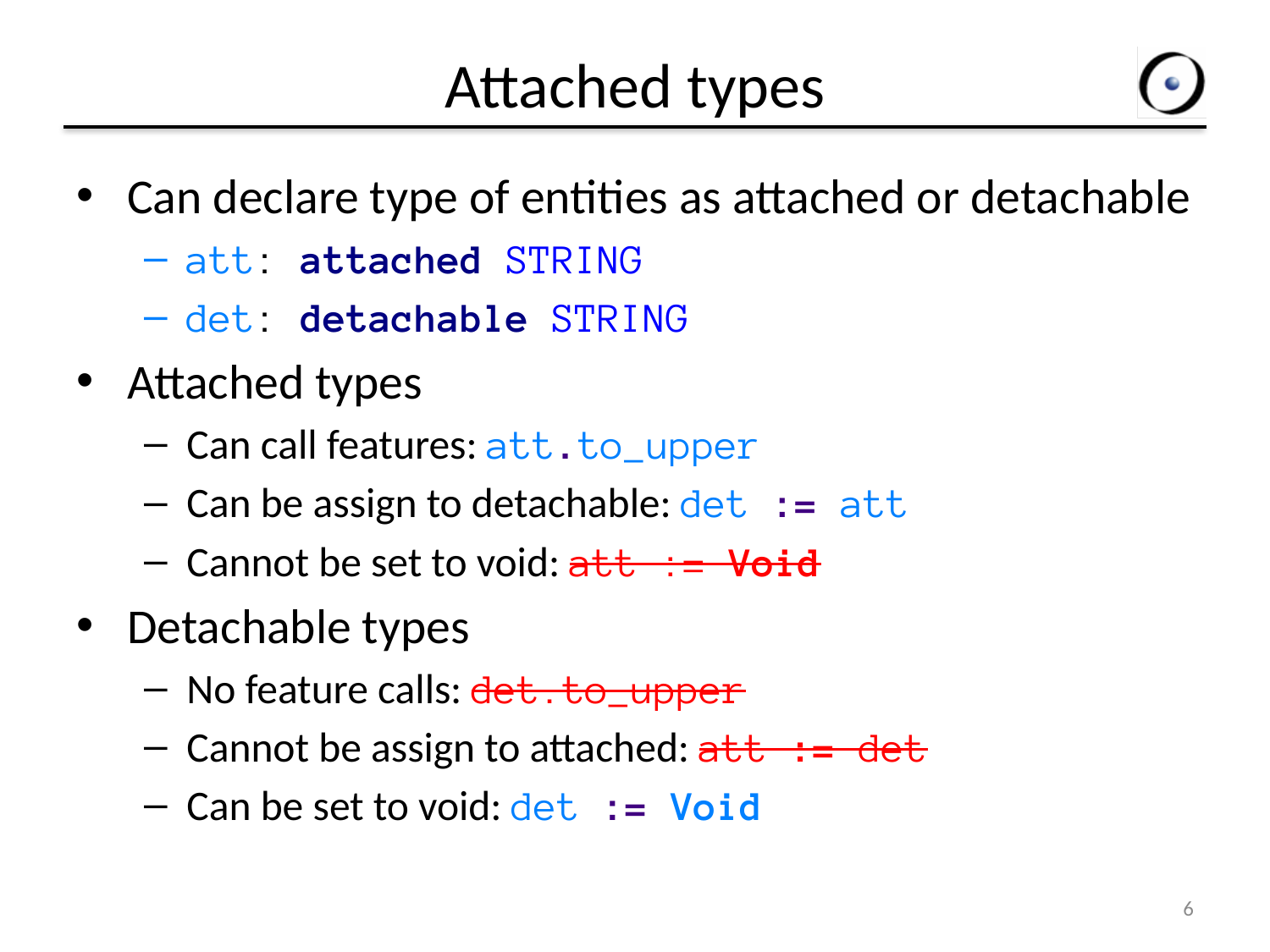

# Attached types
Can declare type of entities as attached or detachable
att: attached STRING
det: detachable STRING
Attached types
Can call features: att.to_upper
Can be assign to detachable: det := att
Cannot be set to void: att := Void
Detachable types
No feature calls: det.to_upper
Cannot be assign to attached: att := det
Can be set to void: det := Void
6